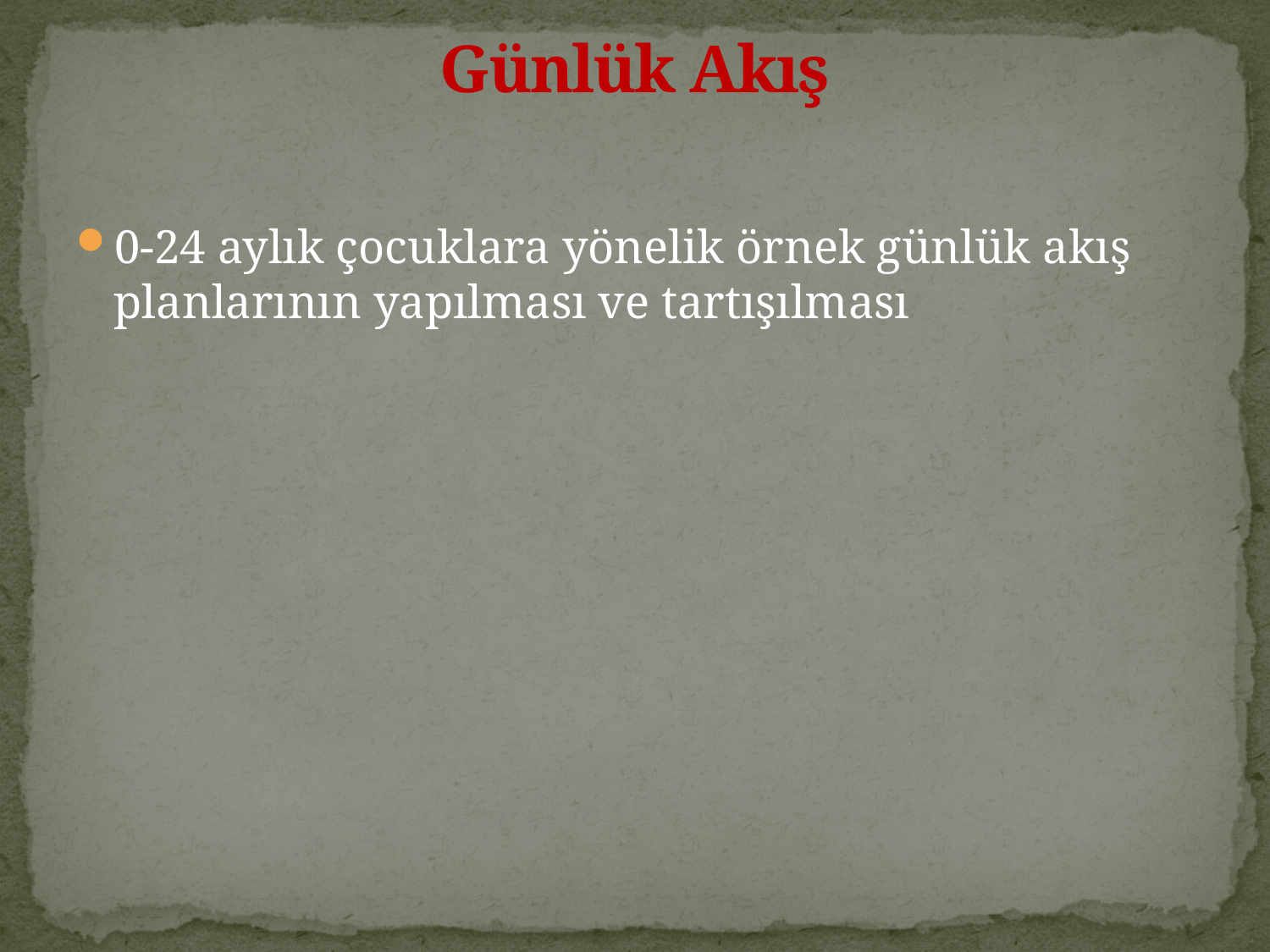

# Günlük Akış
0-24 aylık çocuklara yönelik örnek günlük akış planlarının yapılması ve tartışılması